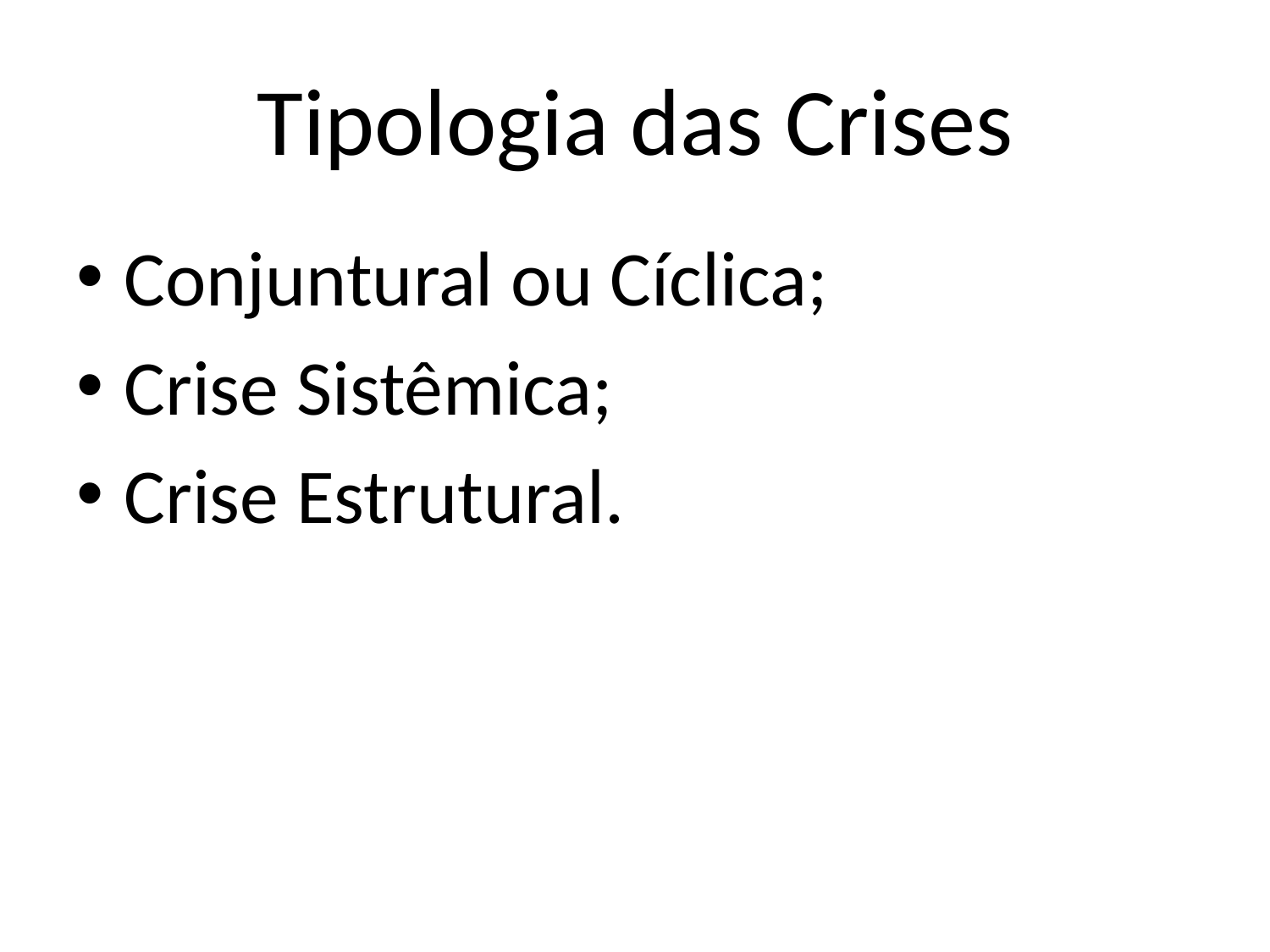

# Tipologia das Crises
Conjuntural ou Cíclica;
Crise Sistêmica;
Crise Estrutural.